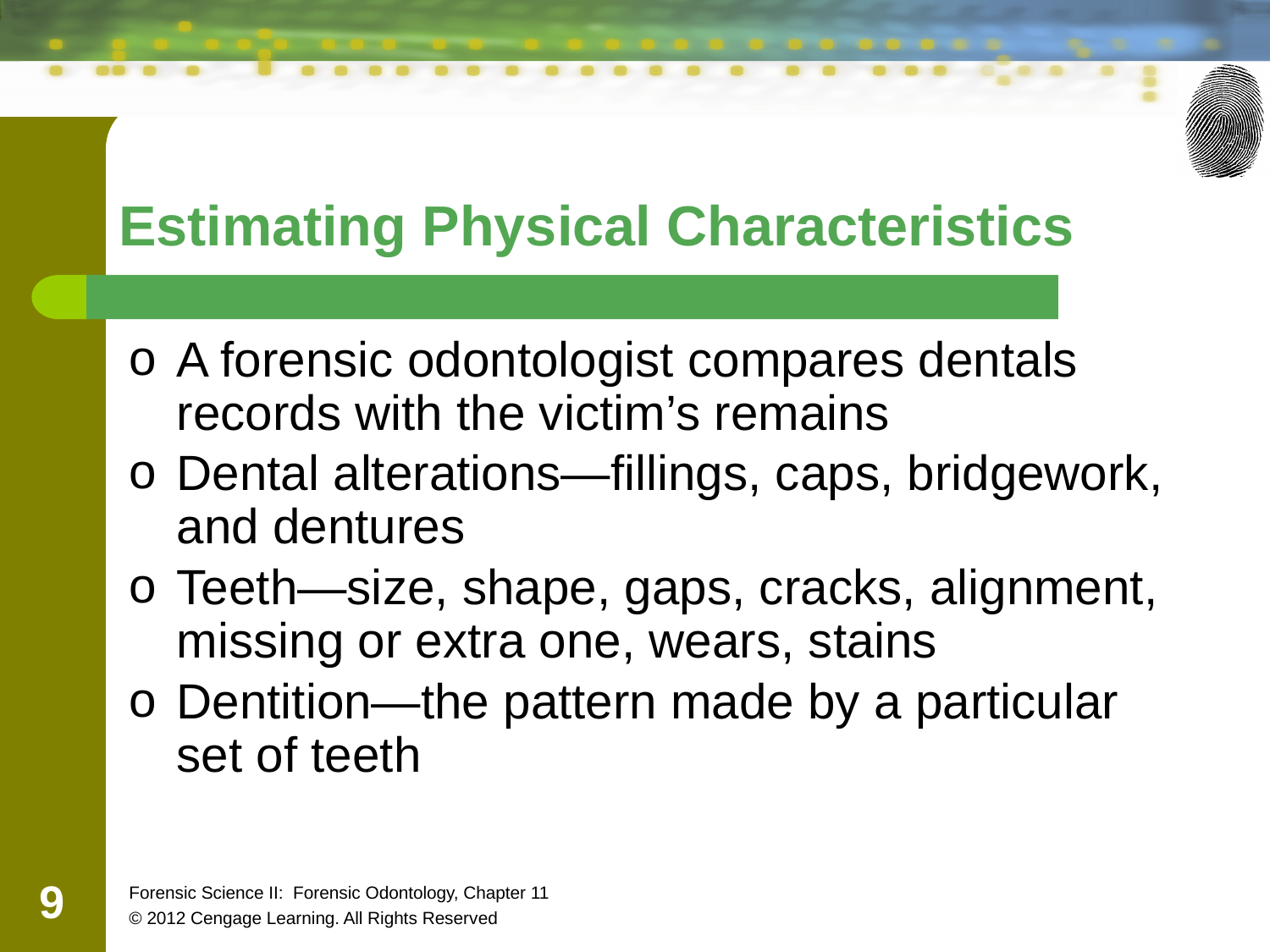

# Estimating Physical Characteristics
A forensic odontologist compares dentals records with the victim’s remains
Dental alterations—fillings, caps, bridgework, and dentures
Teeth—size, shape, gaps, cracks, alignment, missing or extra one, wears, stains
Dentition—the pattern made by a particular set of teeth
9
Forensic Science II:  Forensic Odontology, Chapter 11
© 2012 Cengage Learning. All Rights Reserved